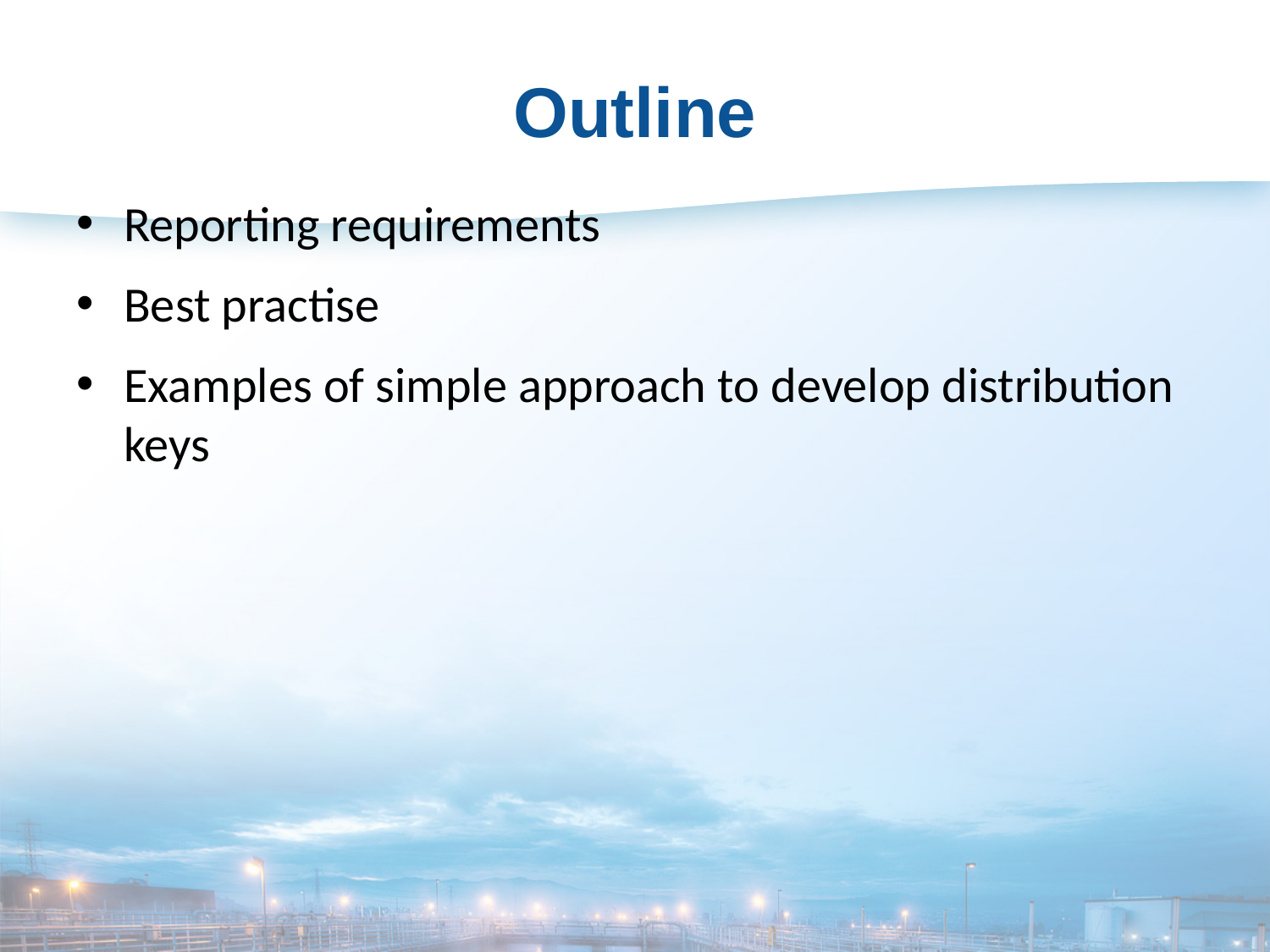

# Outline
Reporting requirements
Best practise
Examples of simple approach to develop distribution keys